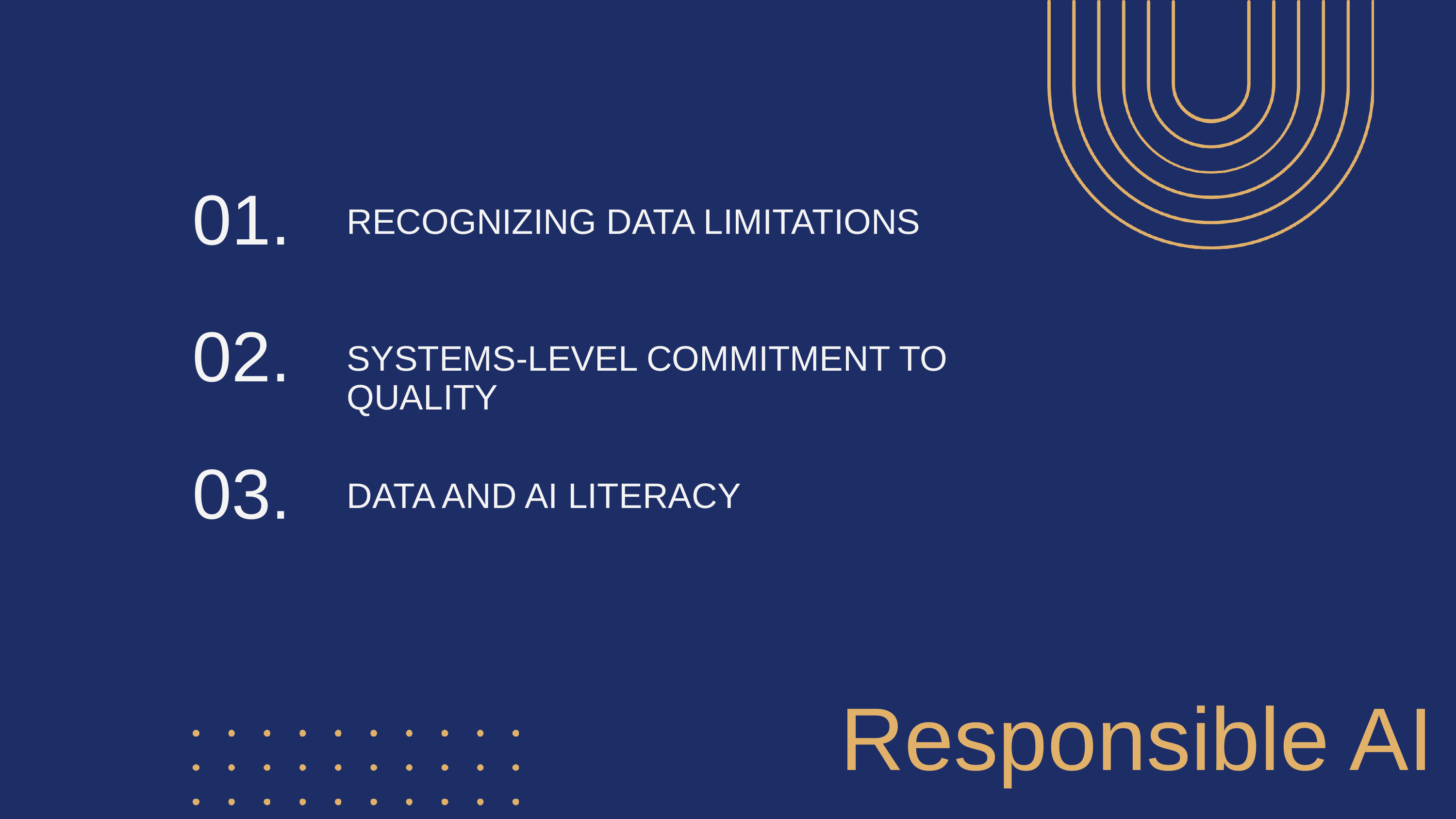

01.
RECOGNIZING DATA LIMITATIONS
02.
SYSTEMS-LEVEL COMMITMENT TO QUALITY
03.
DATA AND AI LITERACY
Responsible AI